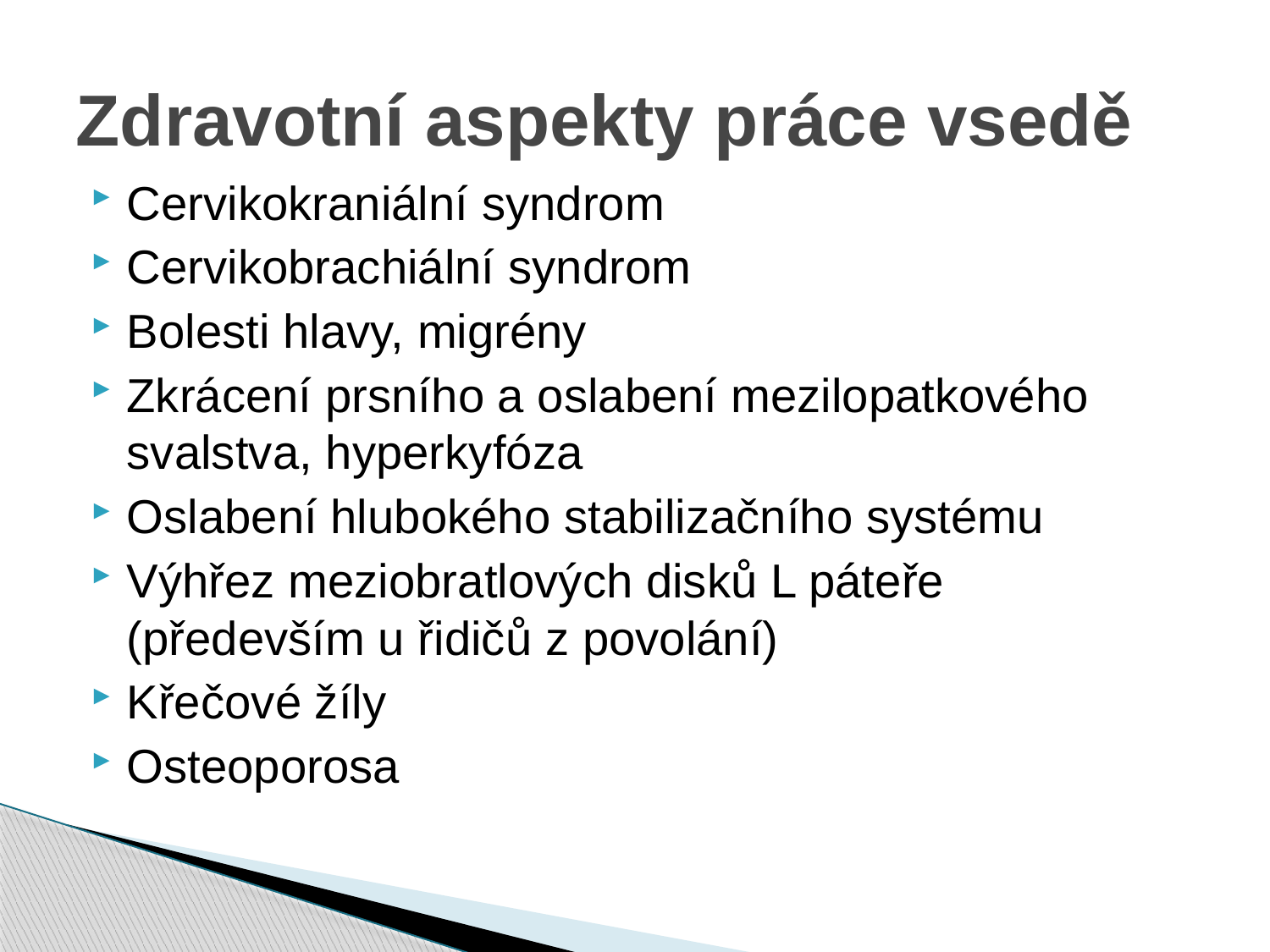

# Zdravotní aspekty práce vsedě
Cervikokraniální syndrom
Cervikobrachiální syndrom
Bolesti hlavy, migrény
Zkrácení prsního a oslabení mezilopatkového svalstva, hyperkyfóza
Oslabení hlubokého stabilizačního systému
Výhřez meziobratlových disků L páteře (především u řidičů z povolání)
Křečové žíly
Osteoporosa